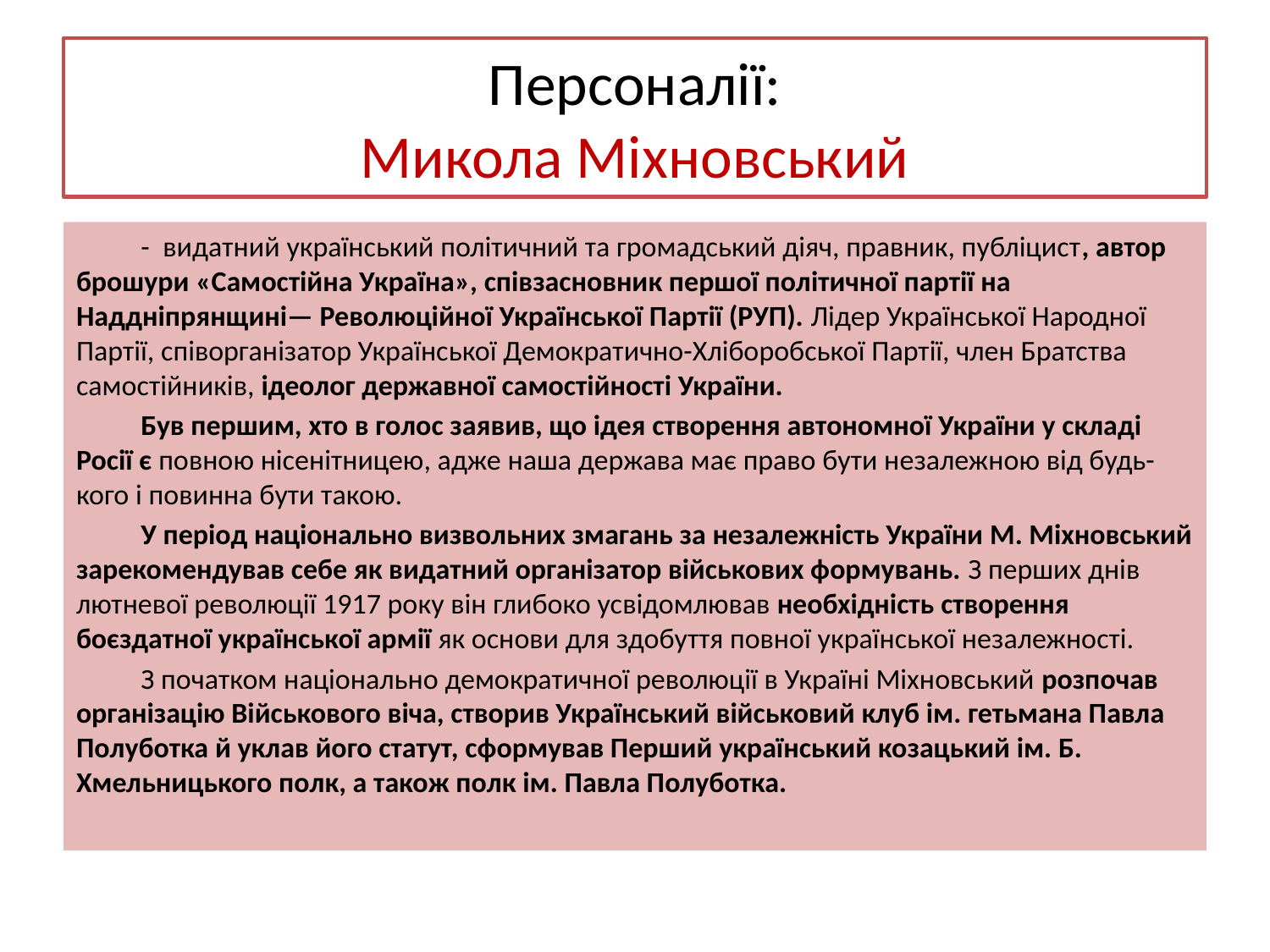

# Персоналії: Микола Міхновський
	-  видатний український політичний та громадський діяч, правник, публіцист, автор брошури «Самостійна Україна», співзасновник першої політичної партії на Наддніпрянщині— Революційної Української Партії (РУП). Лідер Української Народної Партії, співорганізатор Української Демократично-Хліборобської Партії, член Братства самостійників, ідеолог державної самостійності України.
	Був першим, хто в голос заявив, що ідея створення автономної України у складі Росії є повною нісенітницею, адже наша держава має право бути незалежною від будь-кого і повинна бути такою.
	У період національно визвольних змагань за незалежність України М. Міхновський зарекомендував себе як видатний організатор військових формувань. З перших днів лютневої революції 1917 року він глибоко усвідомлював необхідність створення боєздатної української армії як основи для здобуття повної української незалежності.
	З початком національно демократичної революції в Україні Міхновський розпочав організацію Військового віча, створив Український військовий клуб ім. гетьмана Павла Полуботка й уклав його статут, сформував Перший український козацький ім. Б. Хмельницького полк, а також полк ім. Павла Полуботка.